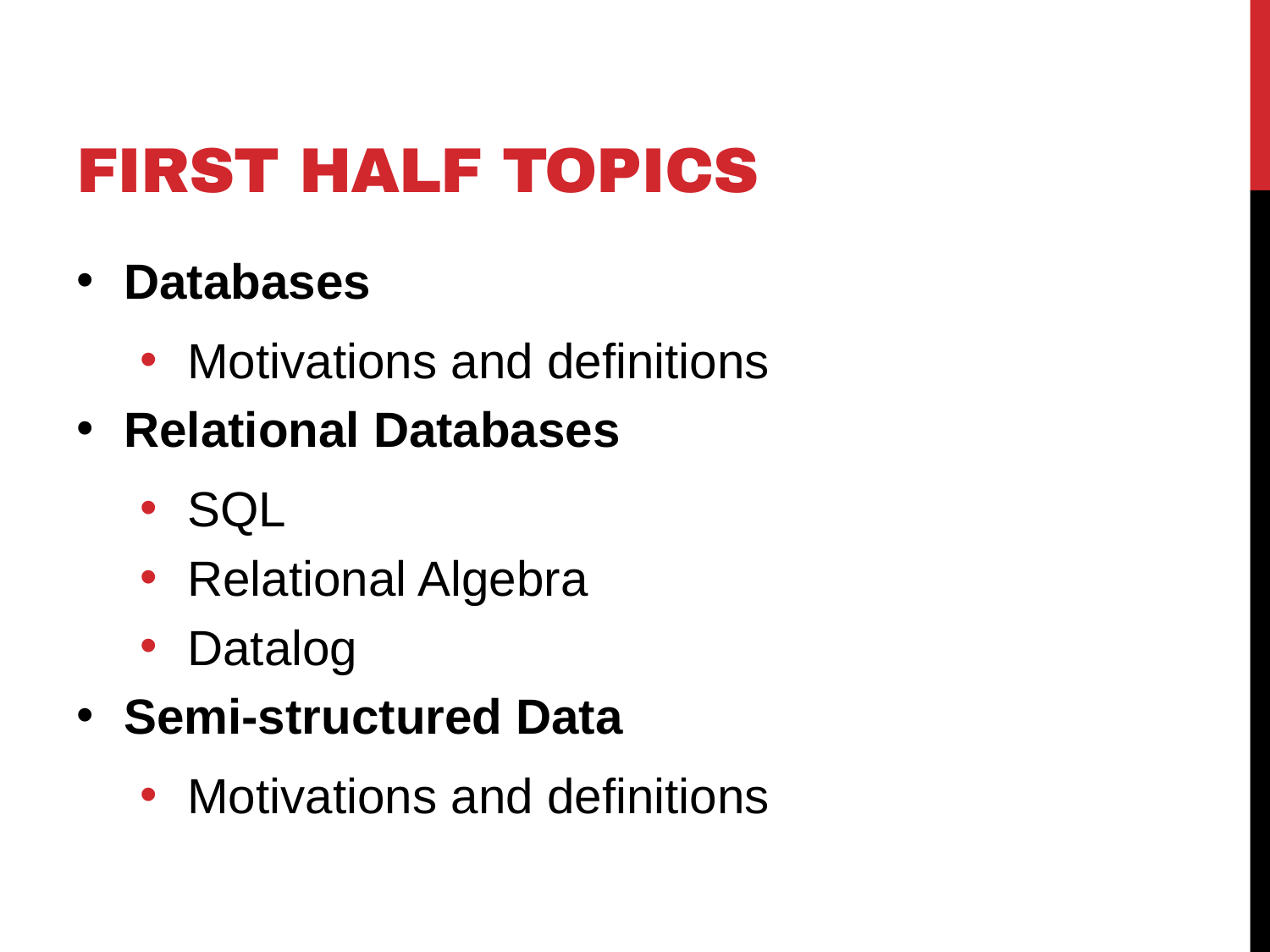

# First half topics
Databases
Motivations and definitions
Relational Databases
SQL
Relational Algebra
Datalog
Semi-structured Data
Motivations and definitions